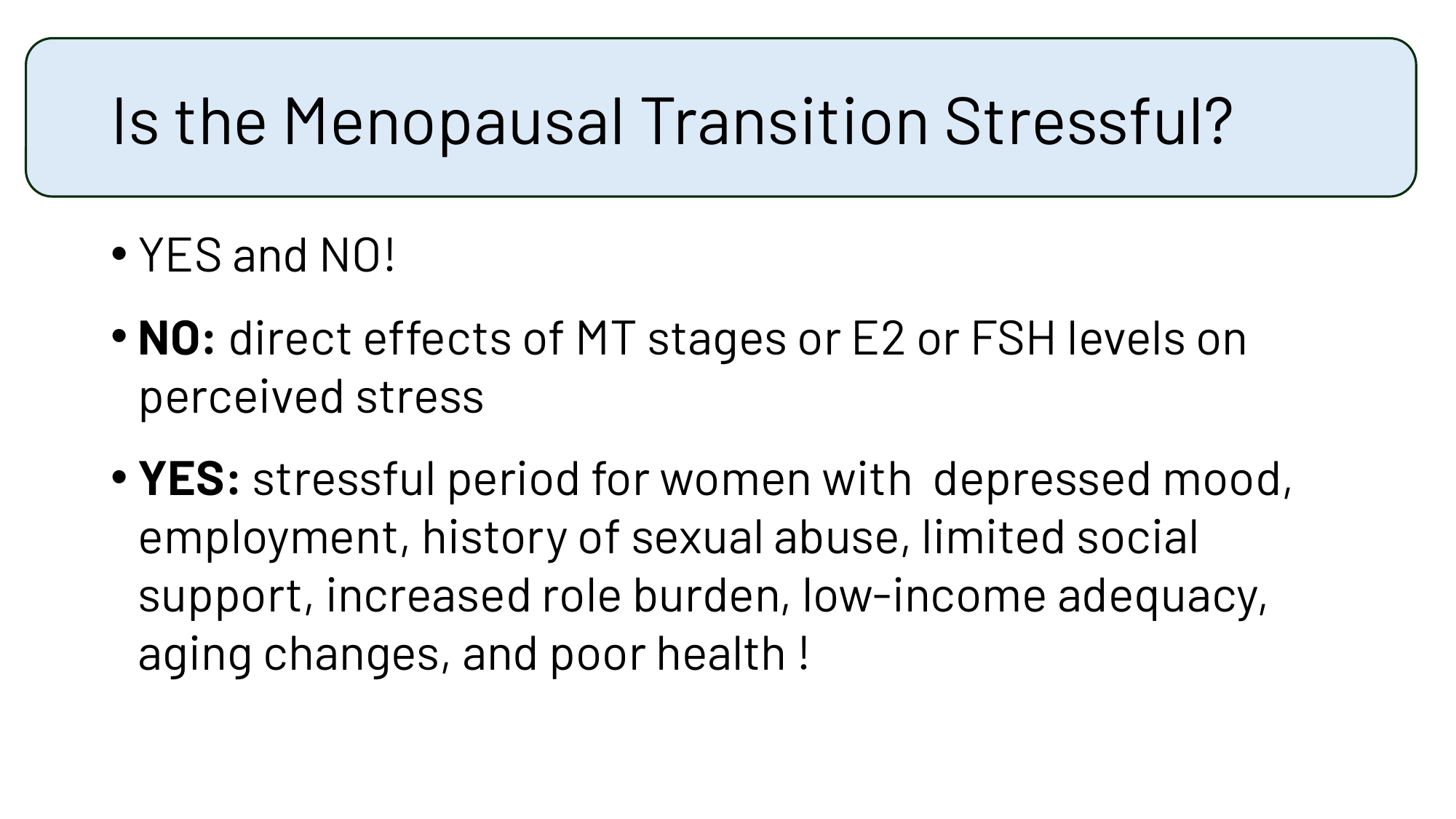

# Is the Menopausal Transition Stressful?
YES and NO!
NO: direct effects of MT stages or E2 or FSH levels on perceived stress
YES: stressful period for women with  depressed mood, employment, history of sexual abuse, limited social support, increased role burden, low-income adequacy, aging changes, and poor health !